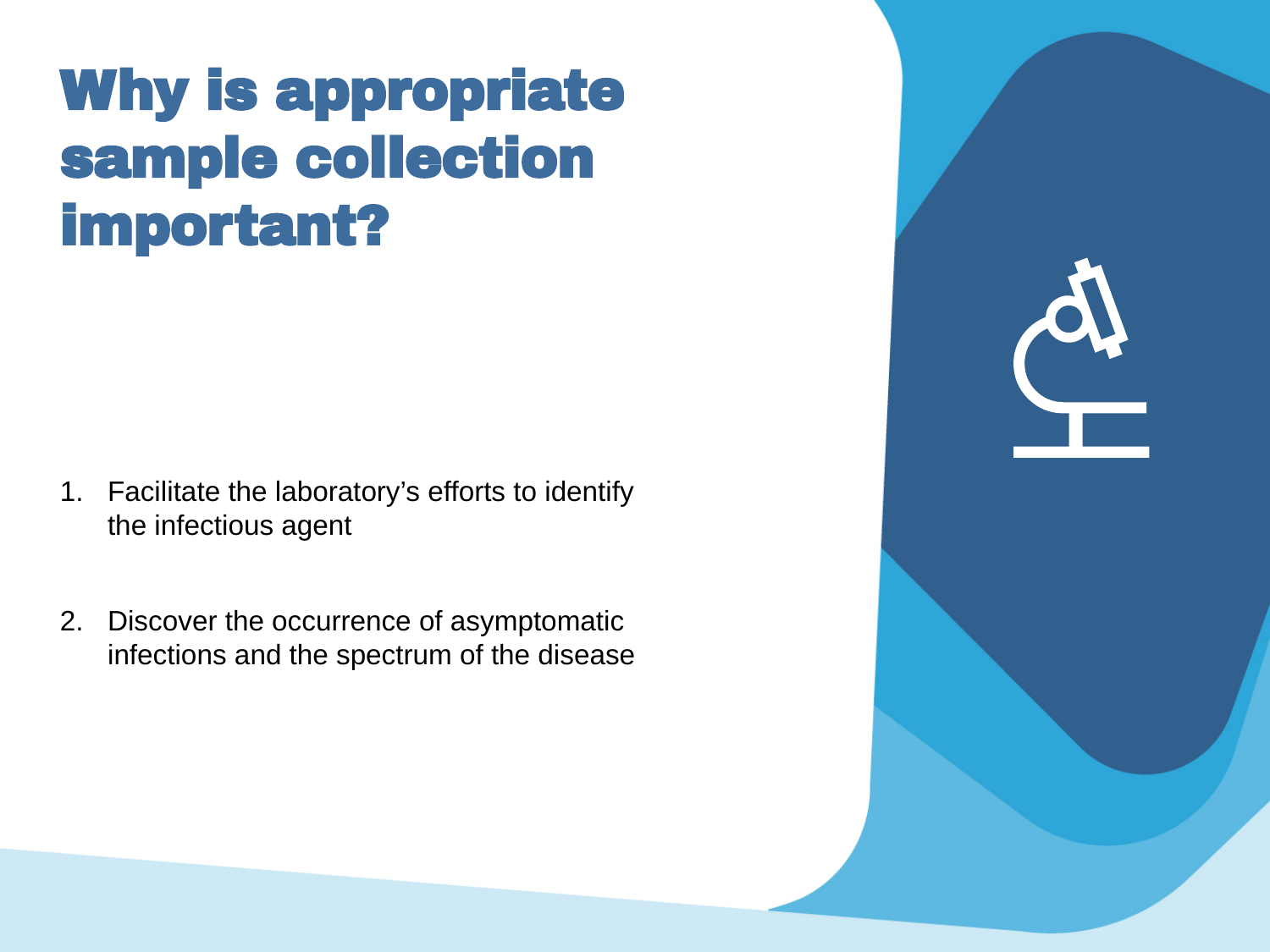

Why is appropriate sample collection important?
Facilitate the laboratory’s efforts to identify the infectious agent

Discover the occurrence of asymptomatic infections and the spectrum of the disease